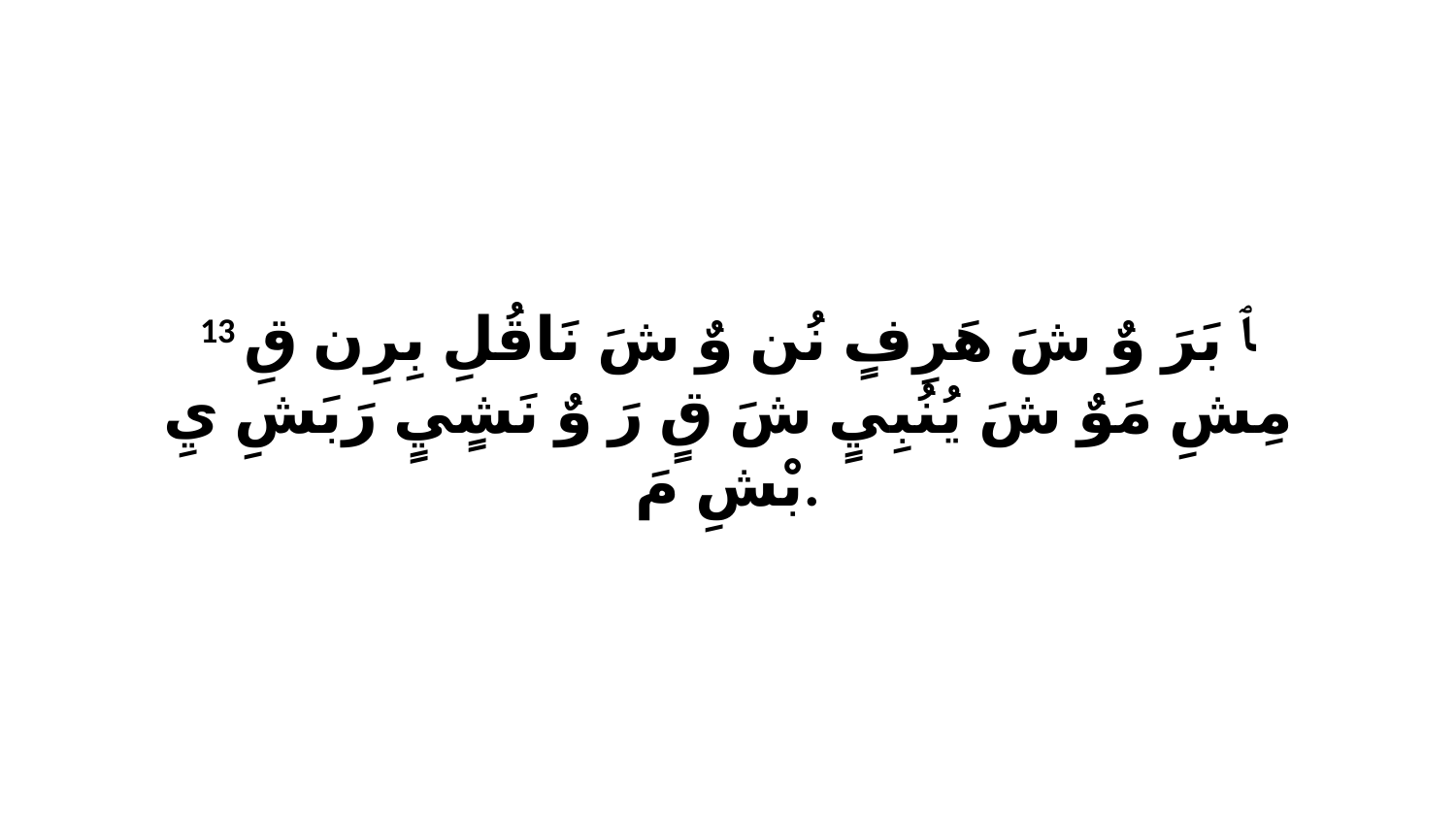

13 ﭑ بَرَ وٌ شَ هَرِفٍ نُن وٌ شَ نَاقُلِ بِرِن قِ مِشِ مَوٌ شَ يُنُبِيٍ شَ قٍ رَ وٌ نَشٍيٍ رَبَشِ يِ بْشِ مَ.